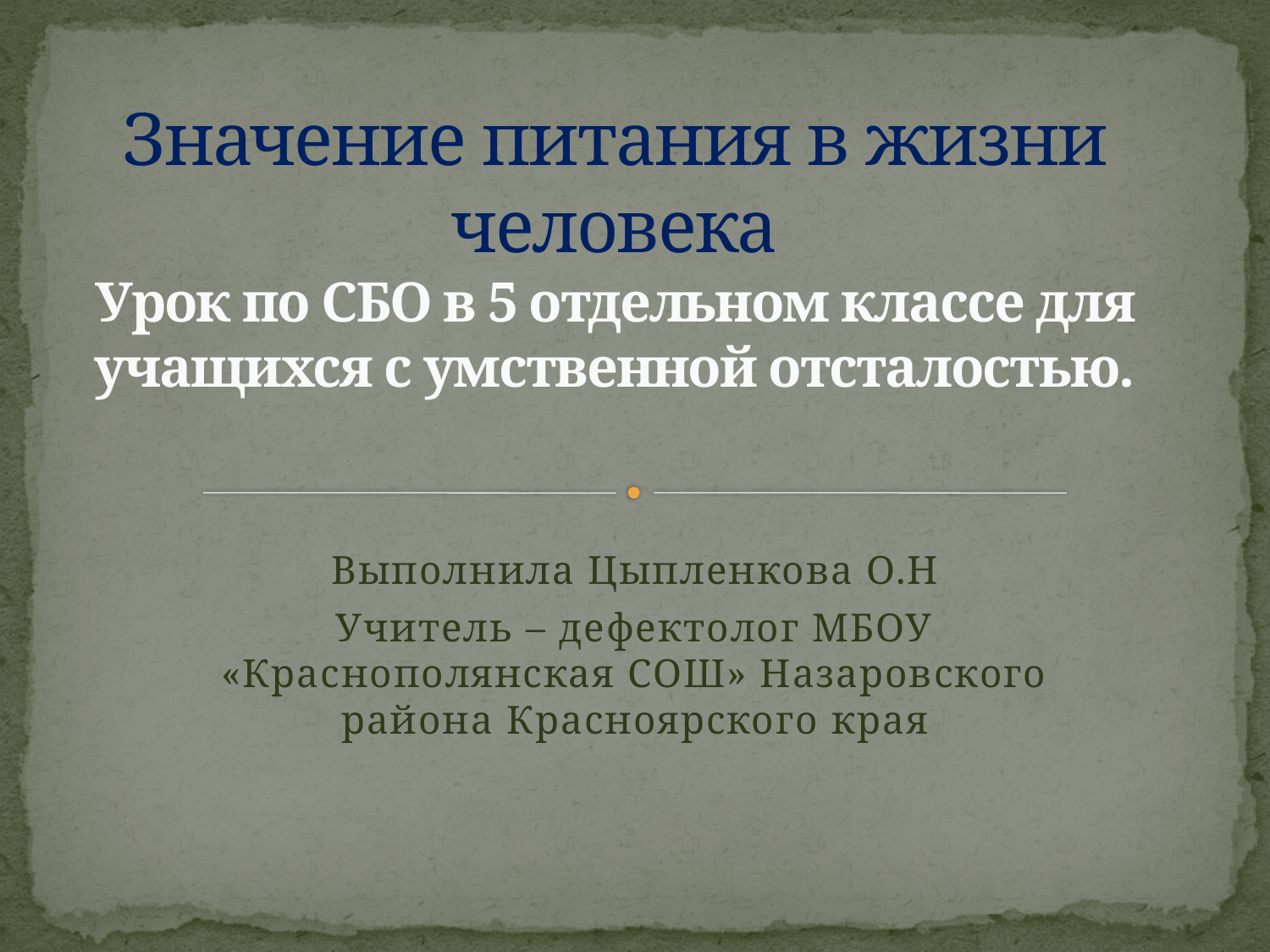

# Значение питания в жизни человека Урок по СБО в 5 отдельном классе для учащихся с умственной отсталостью.
Выполнила Цыпленкова О.Н
Учитель – дефектолог МБОУ «Краснополянская СОШ» Назаровского района Красноярского края